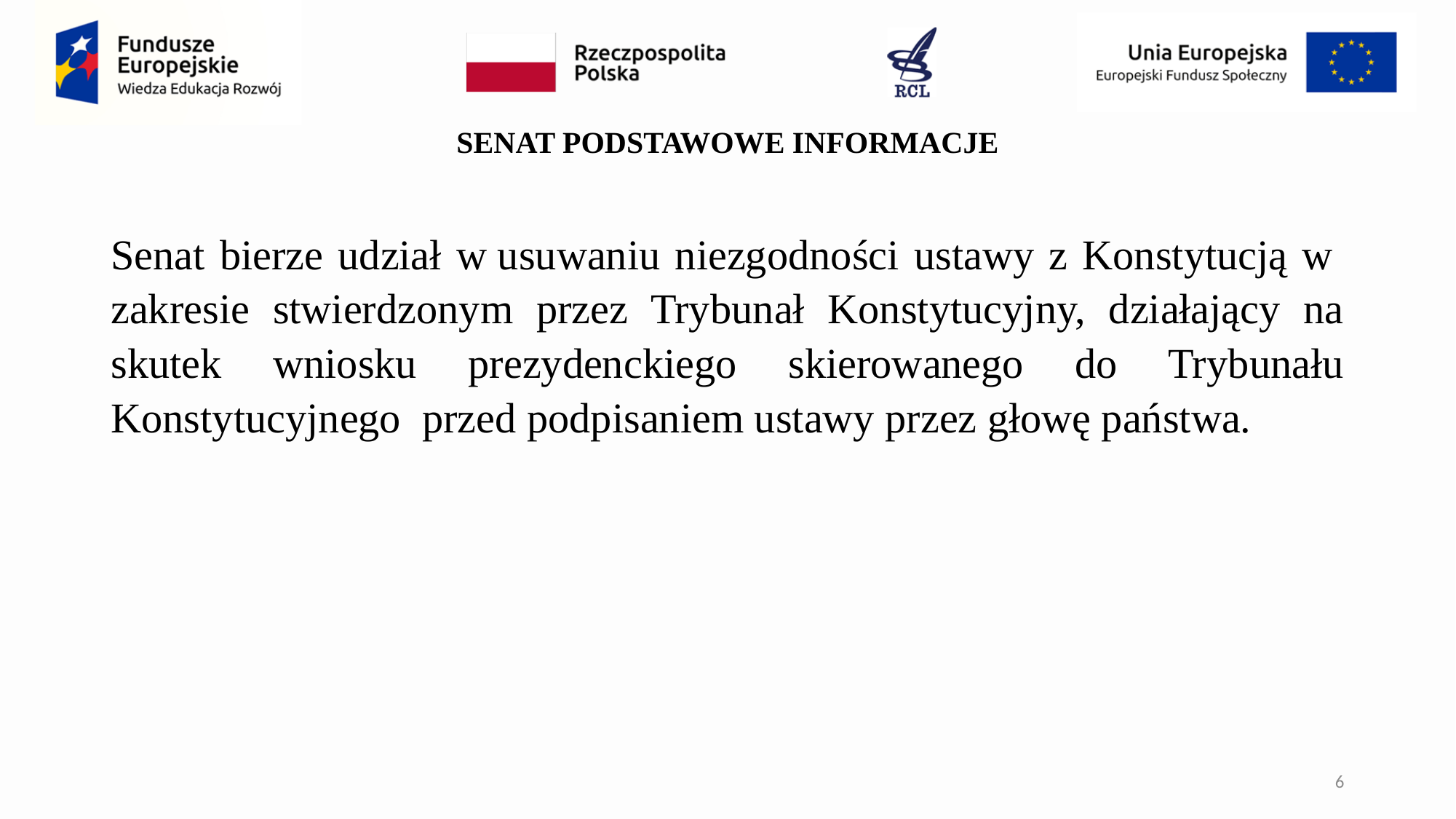

# SENAT PODSTAWOWE INFORMACJE
Senat bierze udział w usuwaniu niezgodności ustawy z Konstytucją w  zakresie stwierdzonym przez Trybunał Konstytucyjny, działający na skutek wniosku prezydenckiego skierowanego do Trybunału Konstytucyjnego  przed podpisaniem ustawy przez głowę państwa.

6